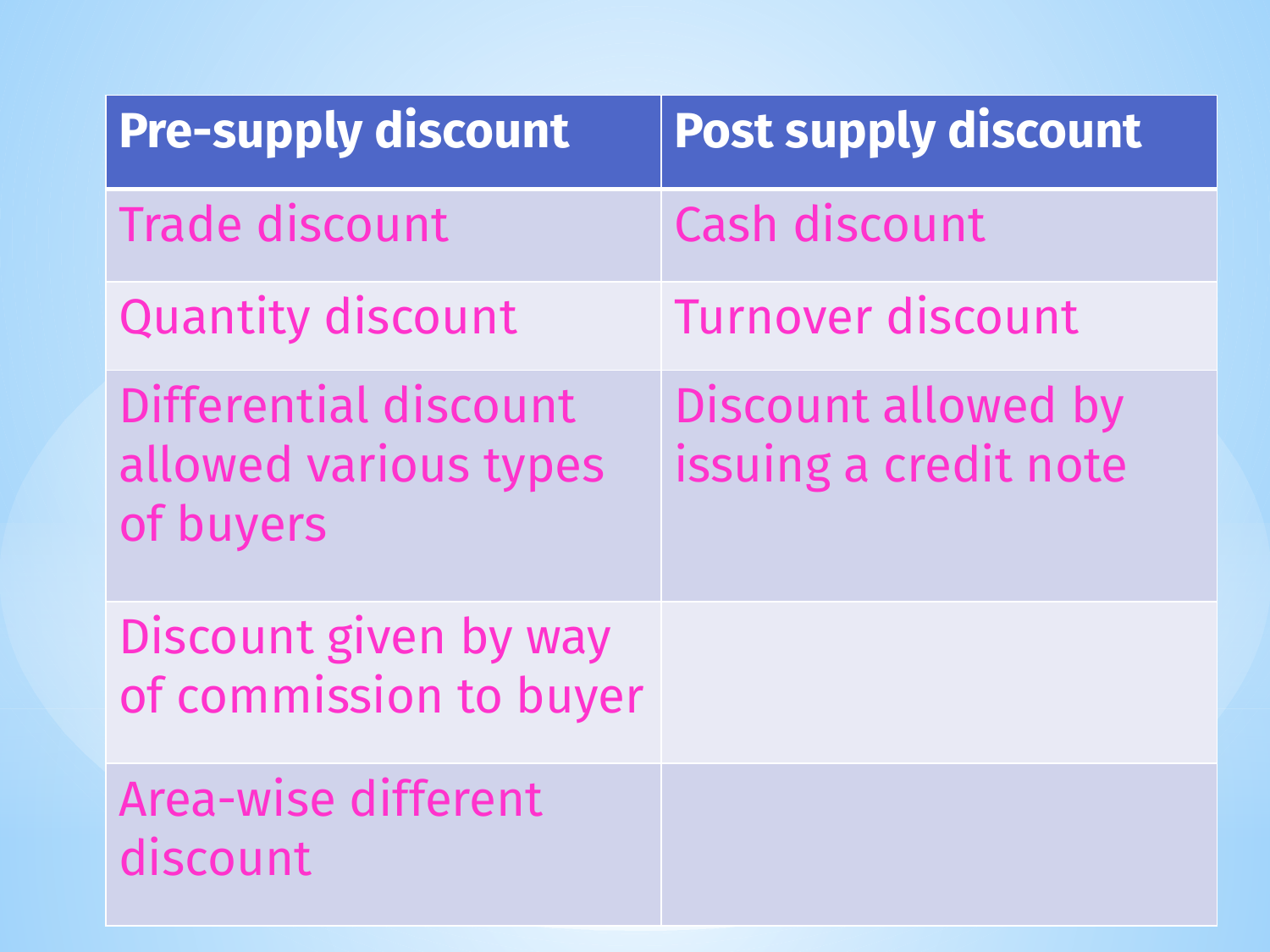

| Pre-supply discount | Post supply discount |
| --- | --- |
| Trade discount | Cash discount |
| Quantity discount | Turnover discount |
| Differential discount allowed various types of buyers | Discount allowed by issuing a credit note |
| Discount given by way of commission to buyer |  |
| Area-wise different discount |  |